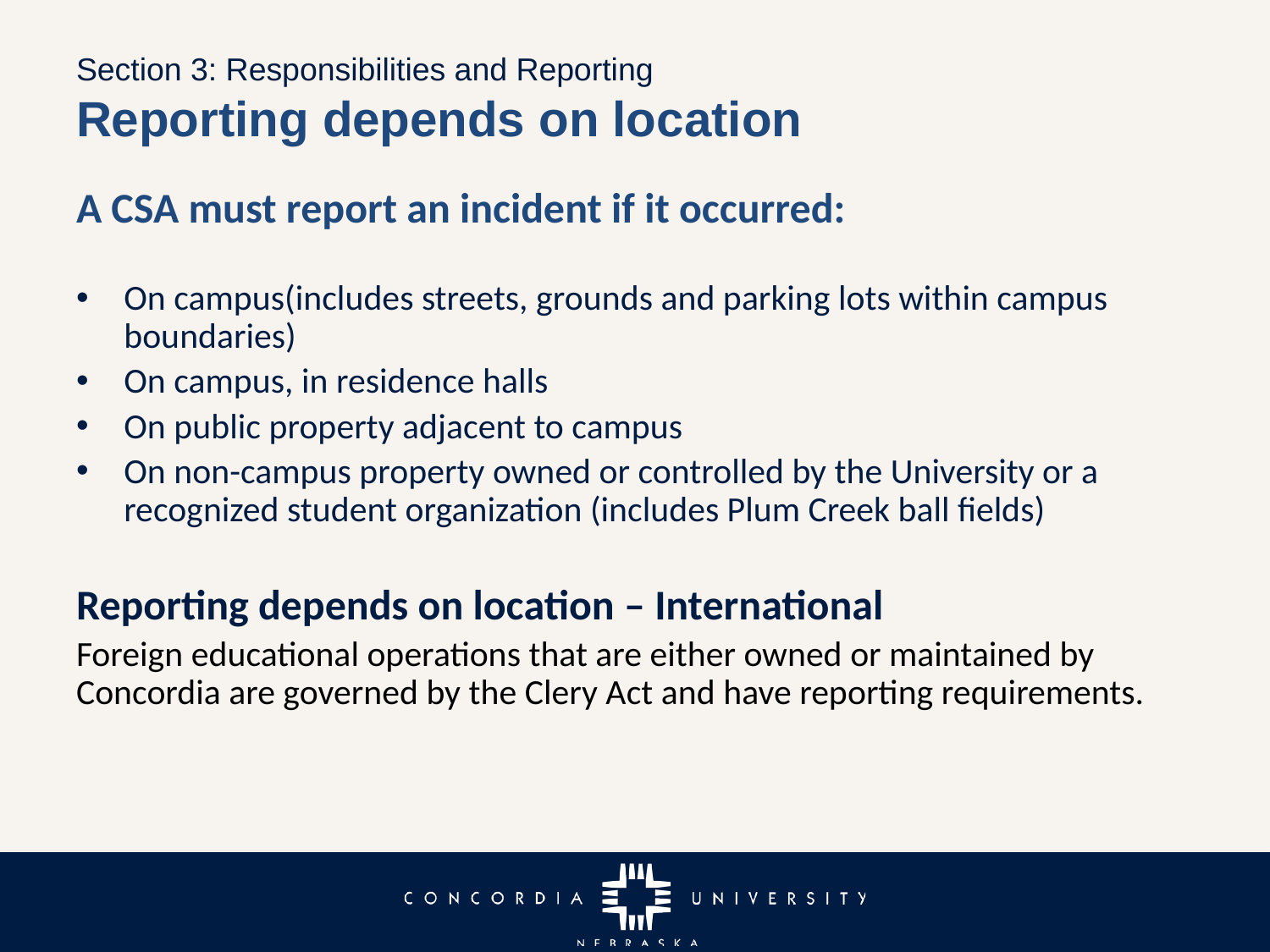

# Section 3: Responsibilities and Reporting Reporting depends on location
A CSA must report an incident if it occurred:

On campus(includes streets, grounds and parking lots within campus boundaries)
On campus, in residence halls
On public property adjacent to campus
On non-campus property owned or controlled by the University or a recognized student organization (includes Plum Creek ball fields)

Reporting depends on location – International
Foreign educational operations that are either owned or maintained by Concordia are governed by the Clery Act and have reporting requirements.